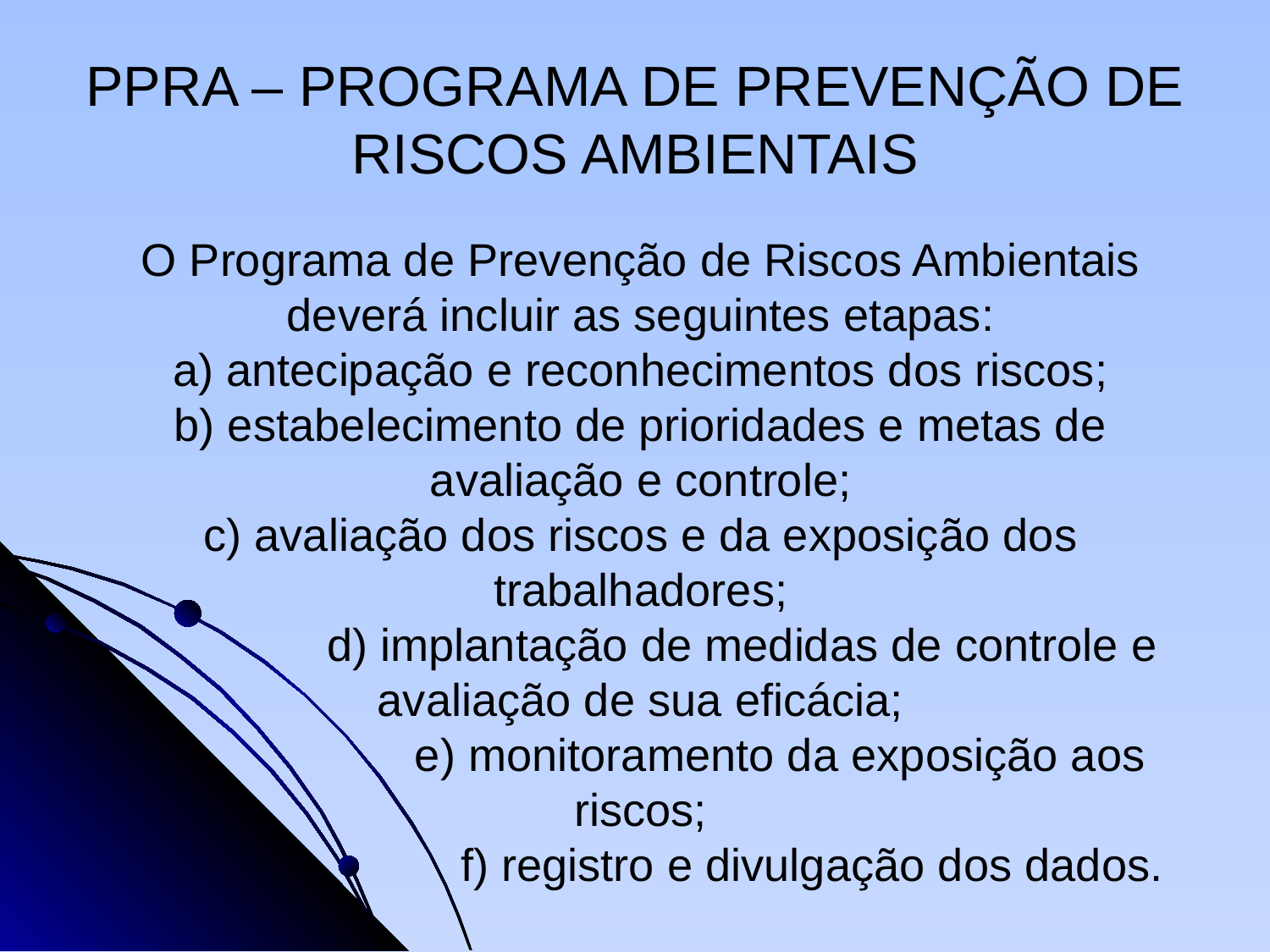

# PPRA – PROGRAMA DE PREVENÇÃO DE RISCOS AMBIENTAIS

O Programa de Prevenção de Riscos Ambientais deverá incluir as seguintes etapas:
a) antecipação e reconhecimentos dos riscos;
b) estabelecimento de prioridades e metas de avaliação e controle;
c) avaliação dos riscos e da exposição dos trabalhadores;
                d) implantação de medidas de controle e avaliação de sua eficácia;
                      e) monitoramento da exposição aos riscos;
                           f) registro e divulgação dos dados.